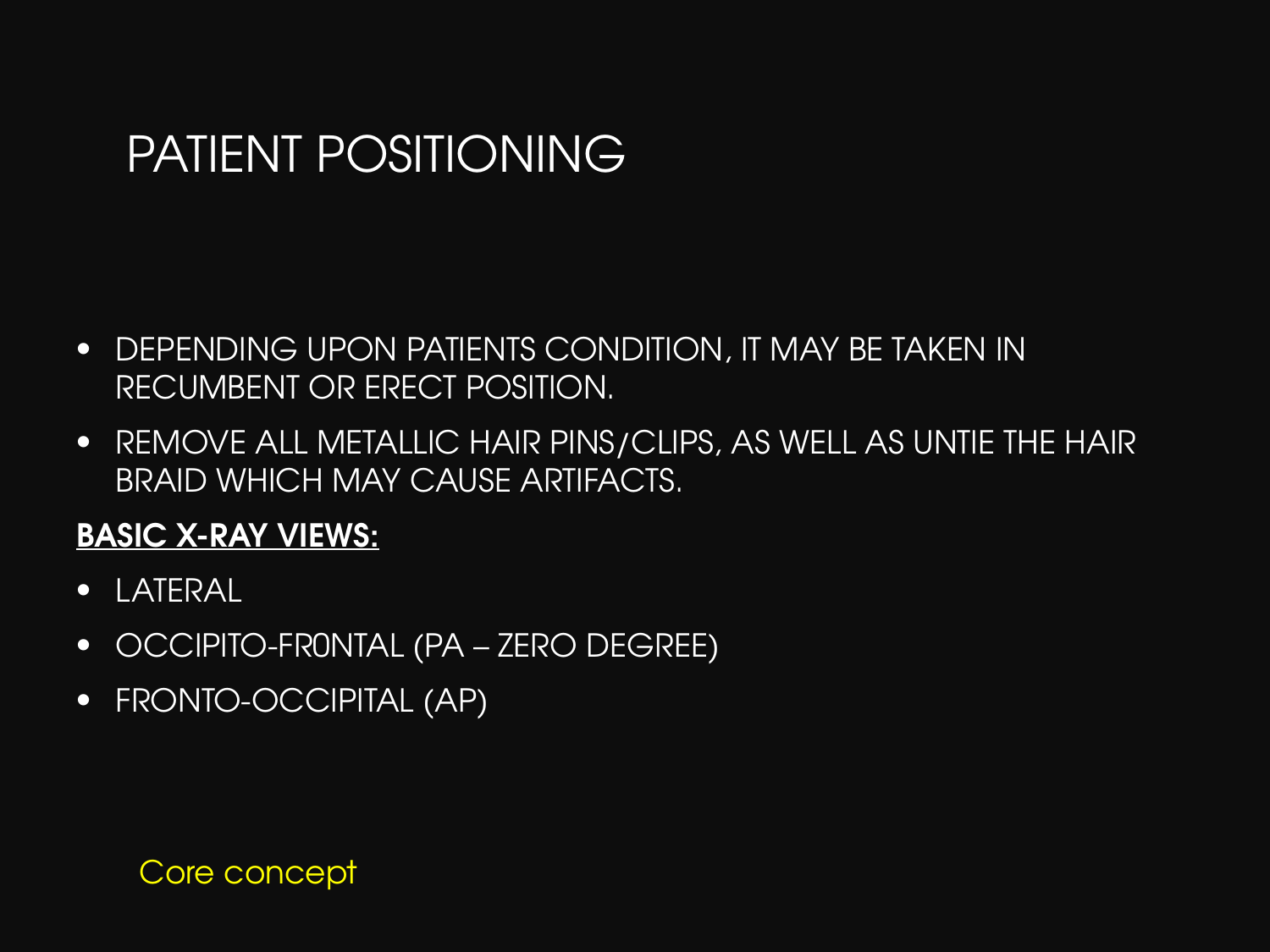

# Patient positioning
Depending upon patients condition, it may be taken in recumbent or erect position.
Remove all metallic hair pins/clips, as well as untie the hair braid which may cause artifacts.
Basic X-ray Views:
Lateral
Occipito-fr0ntal (PA – zero degree)
Fronto-occipital (AP)
Core concept